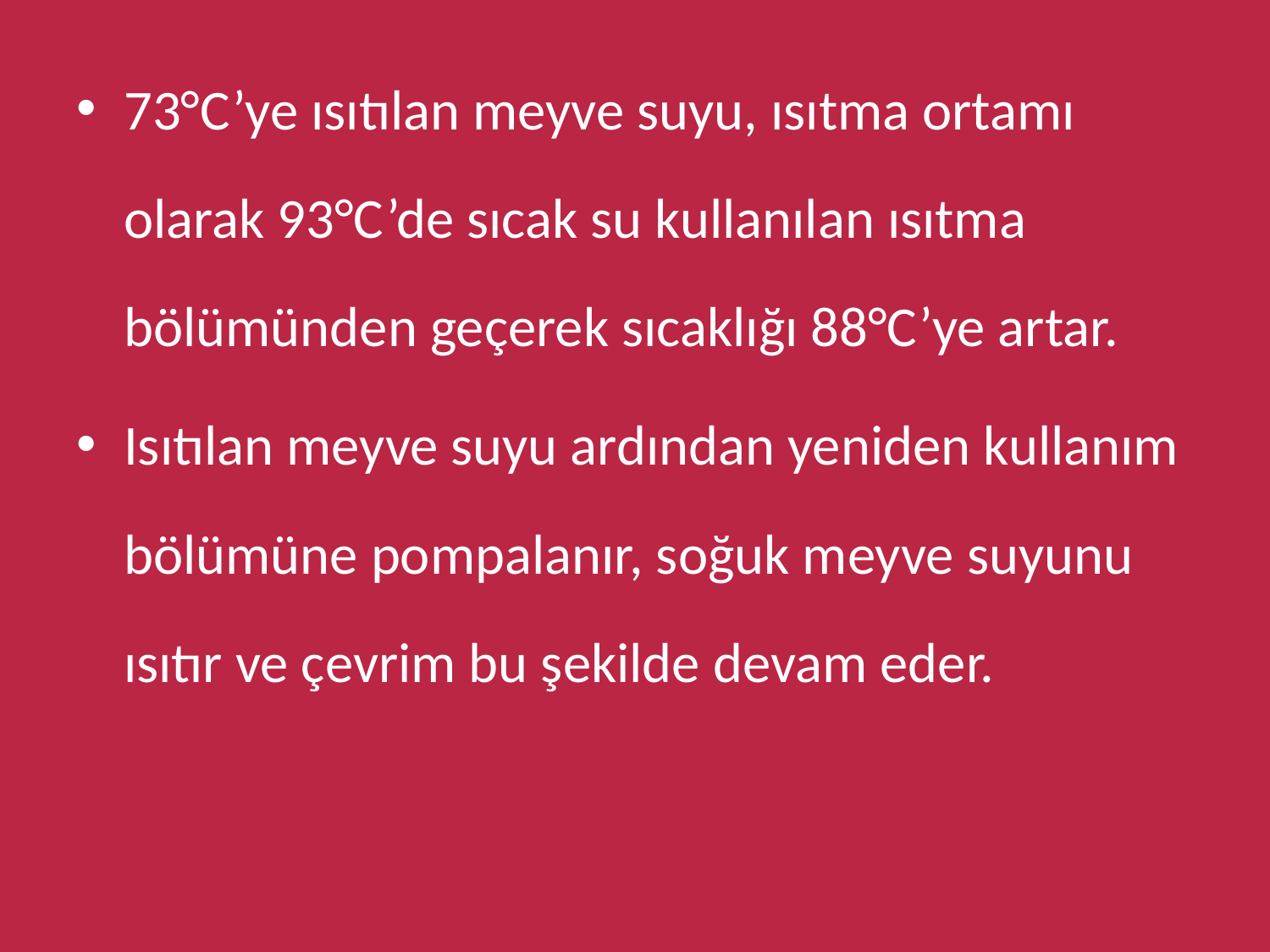

73°C’ye ısıtılan meyve suyu, ısıtma ortamı olarak 93°C’de sıcak su kullanılan ısıtma bölümünden geçerek sıcaklığı 88°C’ye artar.
Isıtılan meyve suyu ardından yeniden kullanım bölümüne pompalanır, soğuk meyve suyunu ısıtır ve çevrim bu şekilde devam eder.